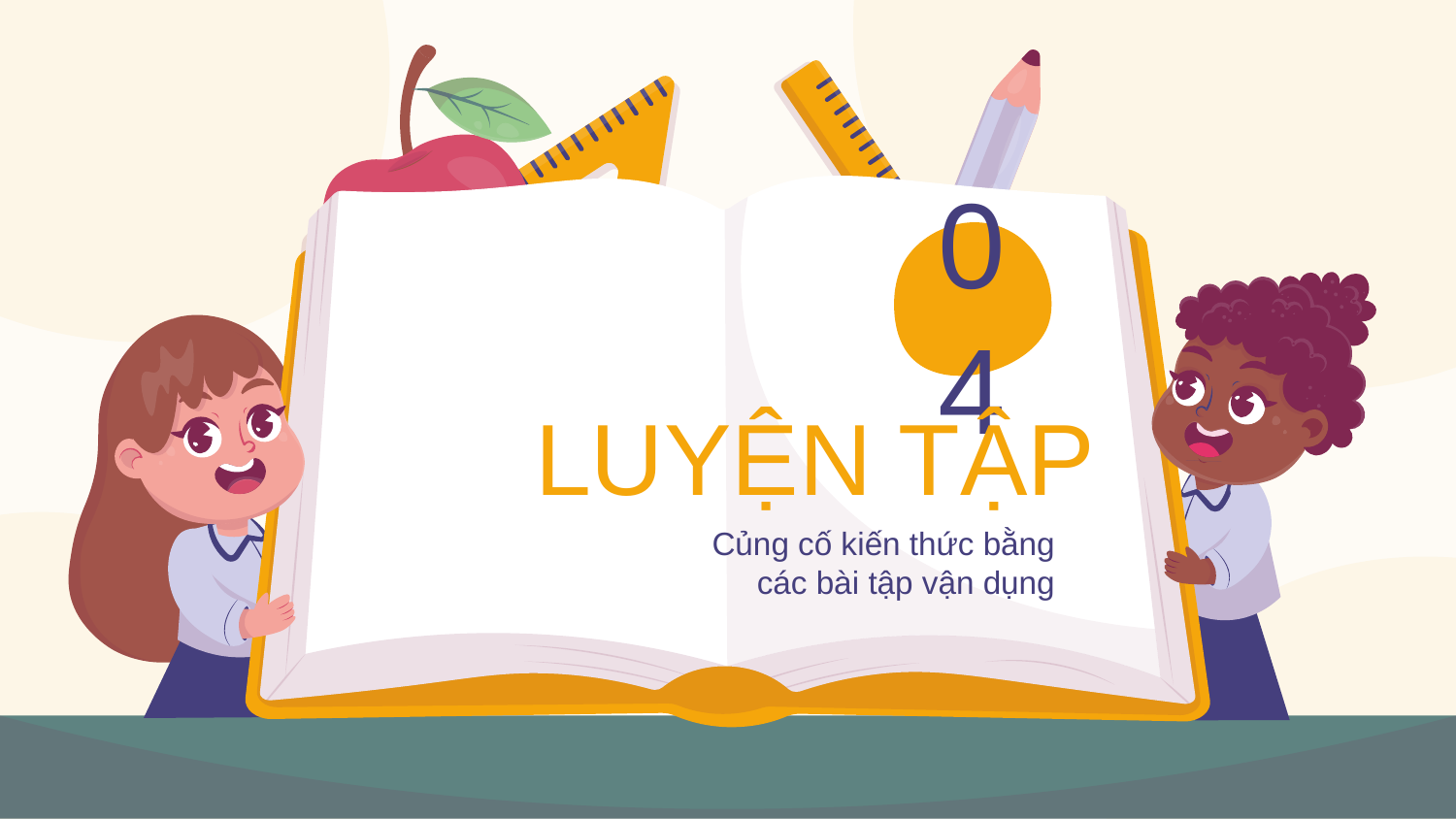

04
# LUYỆN TẬP
Củng cố kiến thức bằng các bài tập vận dụng